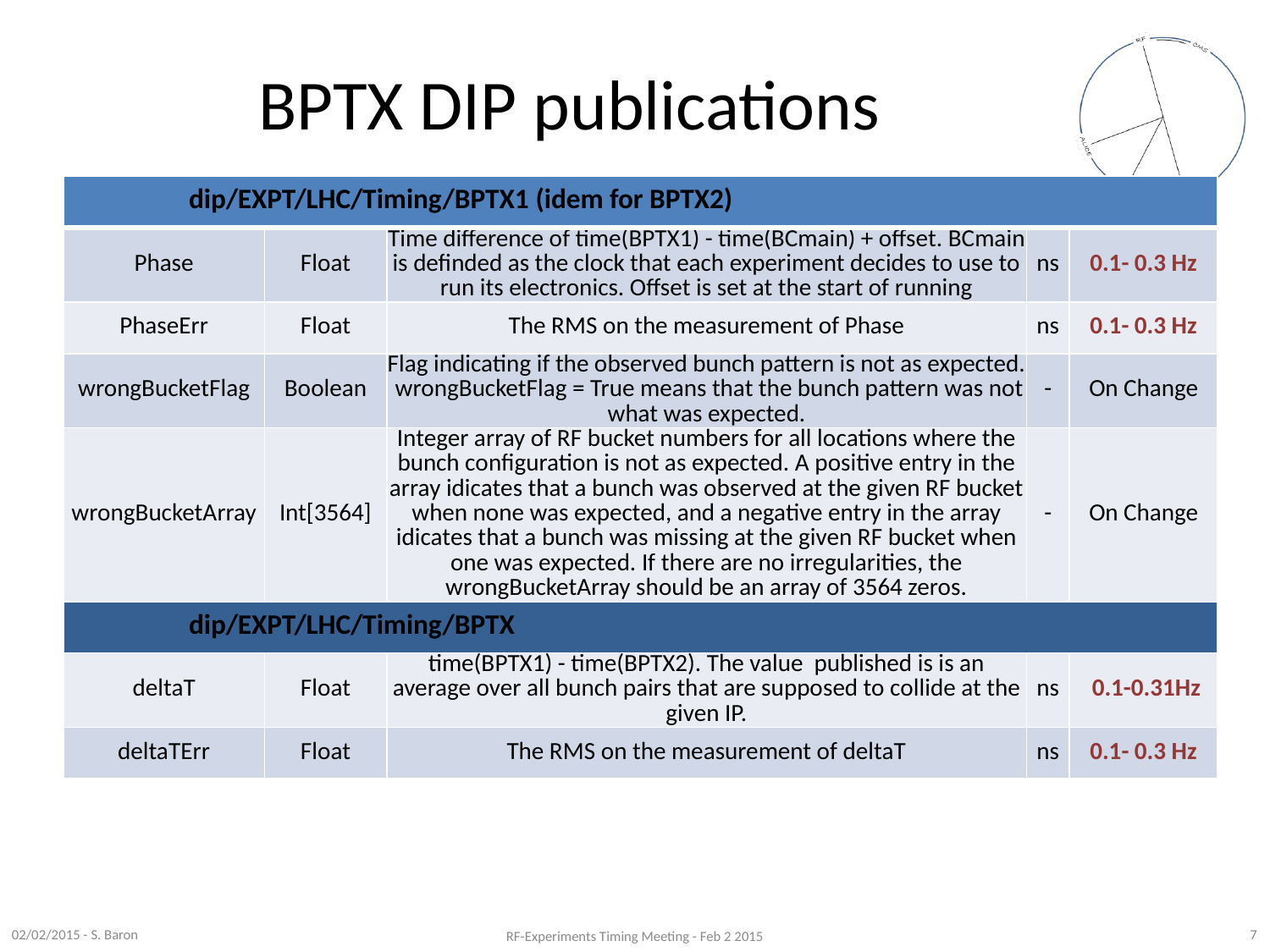

# BPTX DIP publications
| dip/EXPT/LHC/Timing/BPTX1 (idem for BPTX2) |  |  |  |  |
| --- | --- | --- | --- | --- |
| Phase | Float | Time difference of time(BPTX1) - time(BCmain) + offset. BCmain is definded as the clock that each experiment decides to use to run its electronics. Offset is set at the start of running | ns | 0.1- 0.3 Hz |
| PhaseErr | Float | The RMS on the measurement of Phase | ns | 0.1- 0.3 Hz |
| wrongBucketFlag | Boolean | Flag indicating if the observed bunch pattern is not as expected. wrongBucketFlag = True means that the bunch pattern was not what was expected. | - | On Change |
| wrongBucketArray | Int[3564] | Integer array of RF bucket numbers for all locations where the bunch configuration is not as expected. A positive entry in the array idicates that a bunch was observed at the given RF bucket when none was expected, and a negative entry in the array idicates that a bunch was missing at the given RF bucket when one was expected. If there are no irregularities, the wrongBucketArray should be an array of 3564 zeros. | - | On Change |
| dip/EXPT/LHC/Timing/BPTX |  |  |  |  |
| deltaT | Float | time(BPTX1) - time(BPTX2). The value published is is an average over all bunch pairs that are supposed to collide at the given IP. | ns | 0.1-0.31Hz |
| deltaTErr | Float | The RMS on the measurement of deltaT | ns | 0.1- 0.3 Hz |
02/02/2015 - S. Baron
RF-Experiments Timing Meeting - Feb 2 2015
7